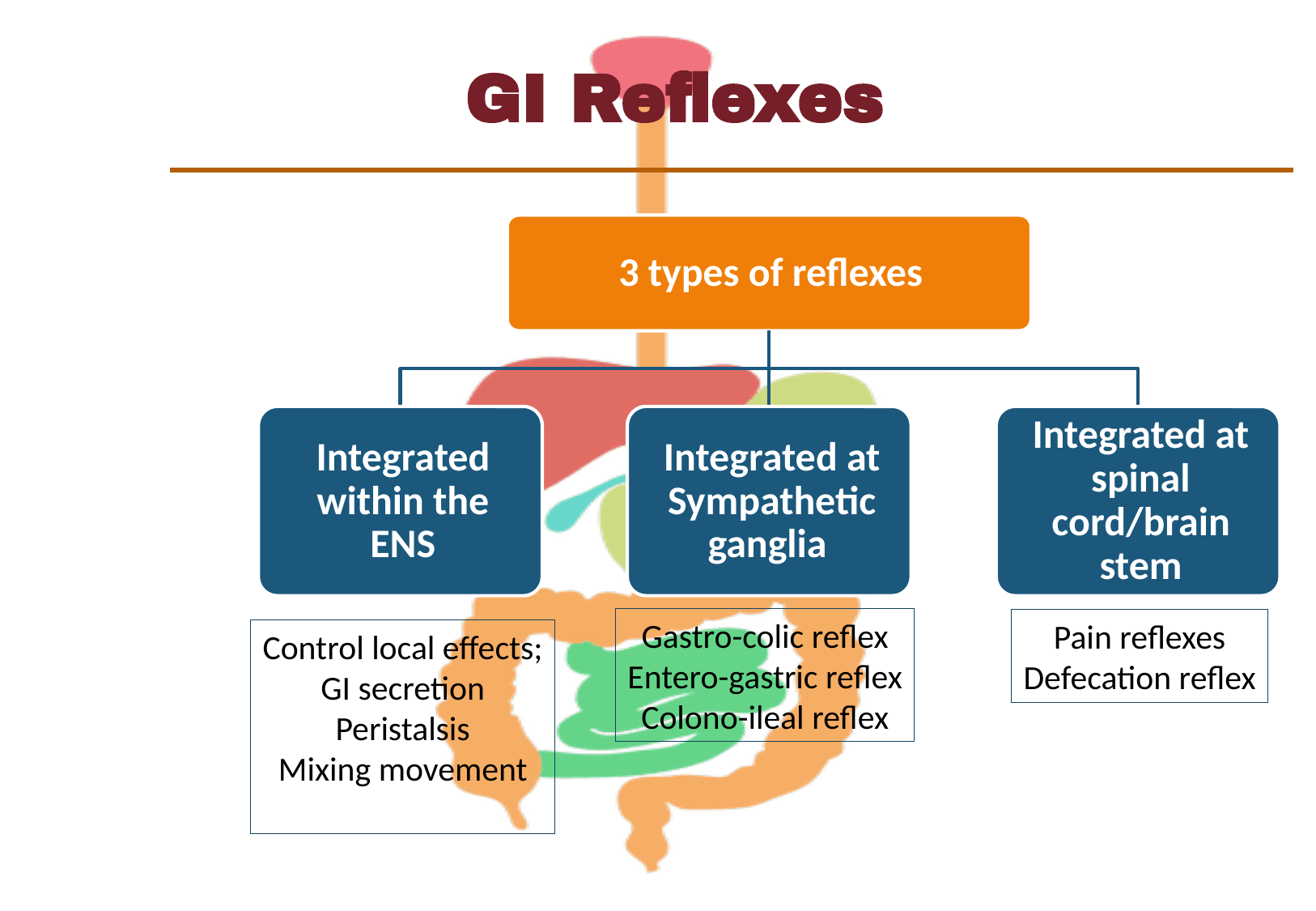

GI Reflexes
3 types of reflexes
Integrated within the ENS
Integrated at Sympathetic ganglia
Integrated at spinal cord/brain stem
Gastro-colic reflex
Entero-gastric reflex
Colono-ileal reflex
Pain reflexes
Defecation reflex
Control local effects;
GI secretion
Peristalsis
Mixing movement